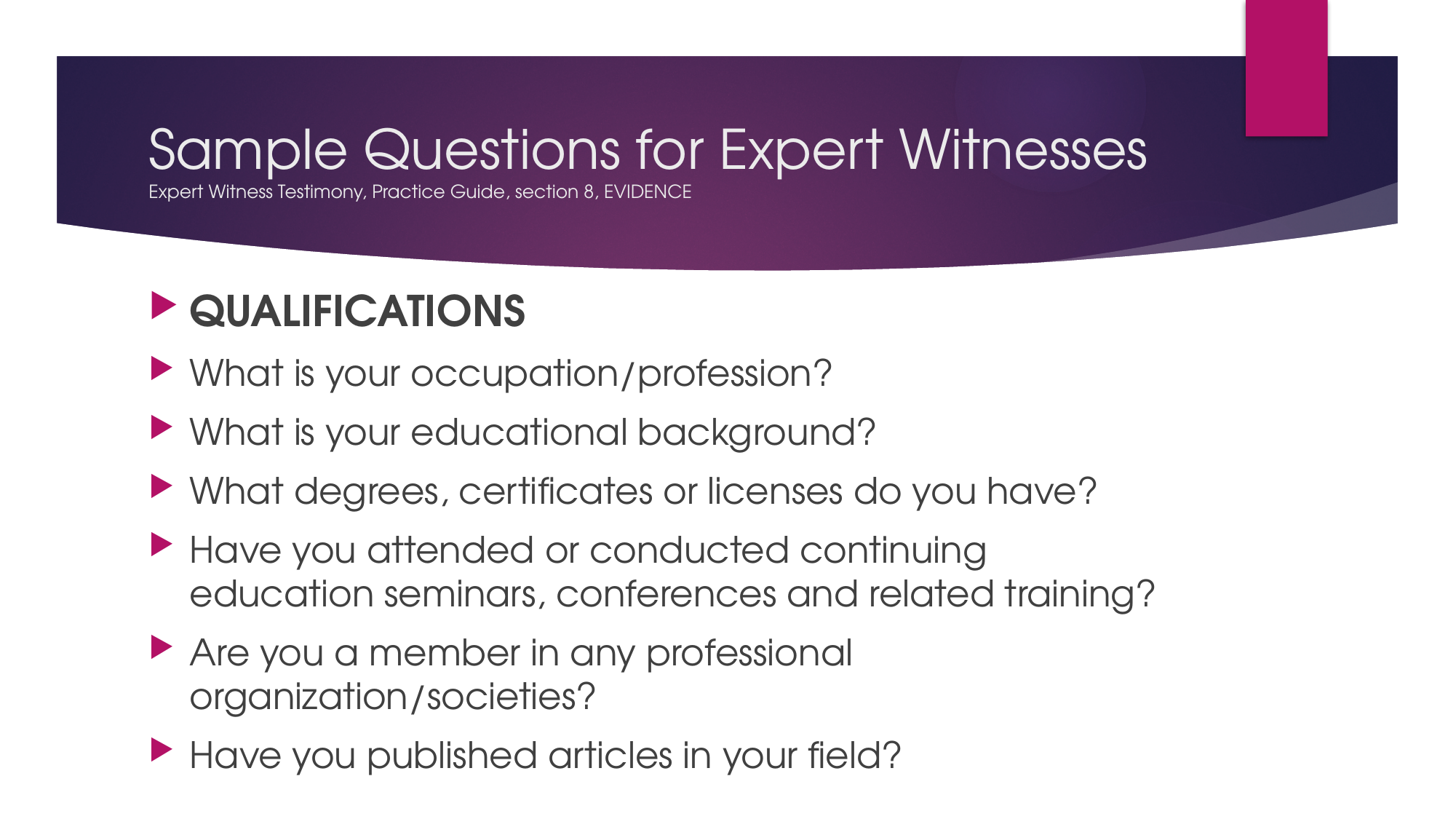

# Sample Questions for Expert Witnesses Expert Witness Testimony, Practice Guide, section 8, EVIDENCE
QUALIFICATIONS
What is your occupation/profession?
What is your educational background?
What degrees, certificates or licenses do you have?
Have you attended or conducted continuing education seminars, conferences and related training?
Are you a member in any professional organization/societies?
Have you published articles in your field?